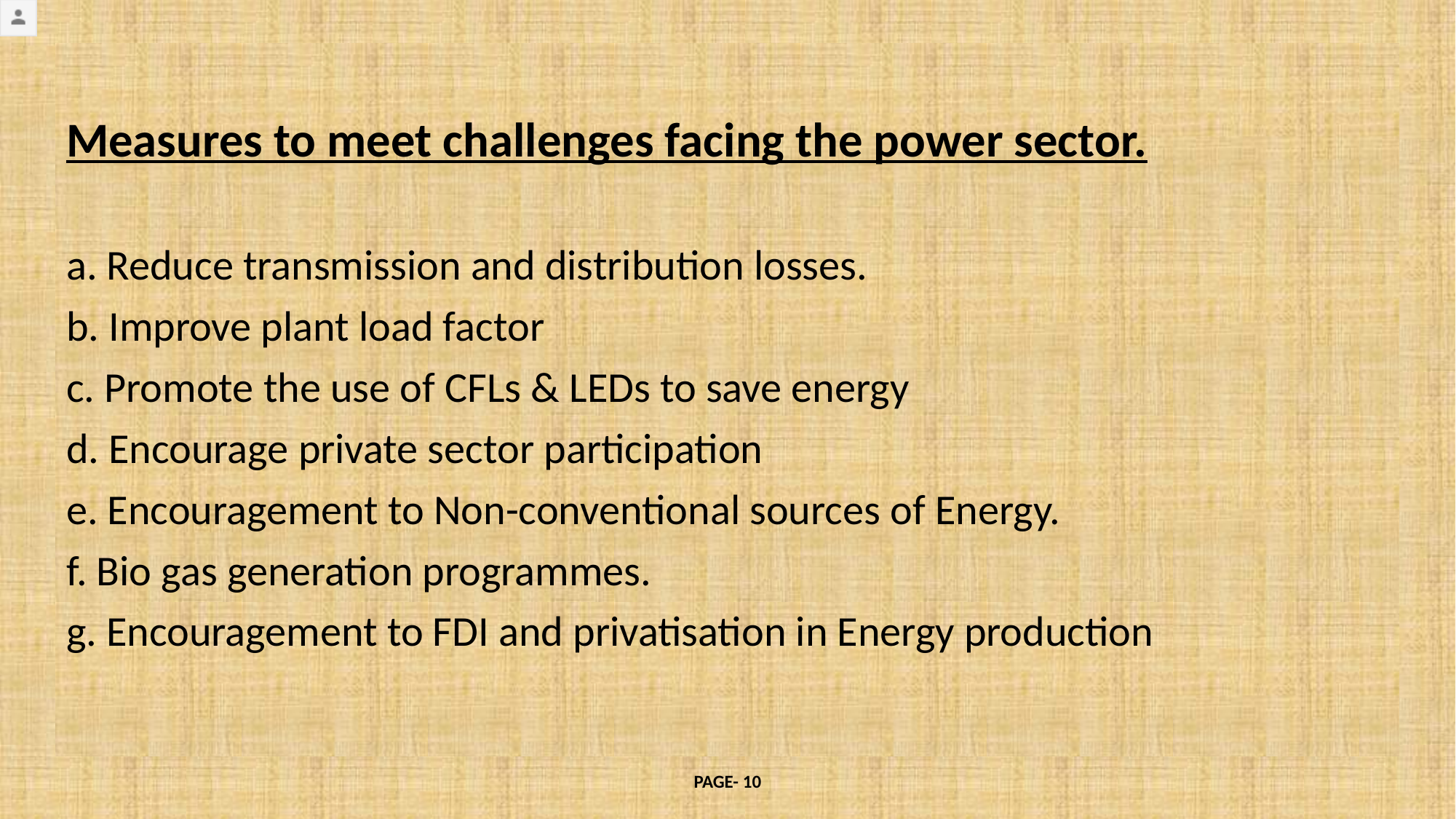

#

Measures to meet challenges facing the power sector.

a. Reduce transmission and distribution losses.
b. Improve plant load factor
c. Promote the use of CFLs & LEDs to save energy
d. Encourage private sector participation
e. Encouragement to Non-conventional sources of Energy.
f. Bio gas generation programmes.
g. Encouragement to FDI and privatisation in Energy production

PAGE- 10